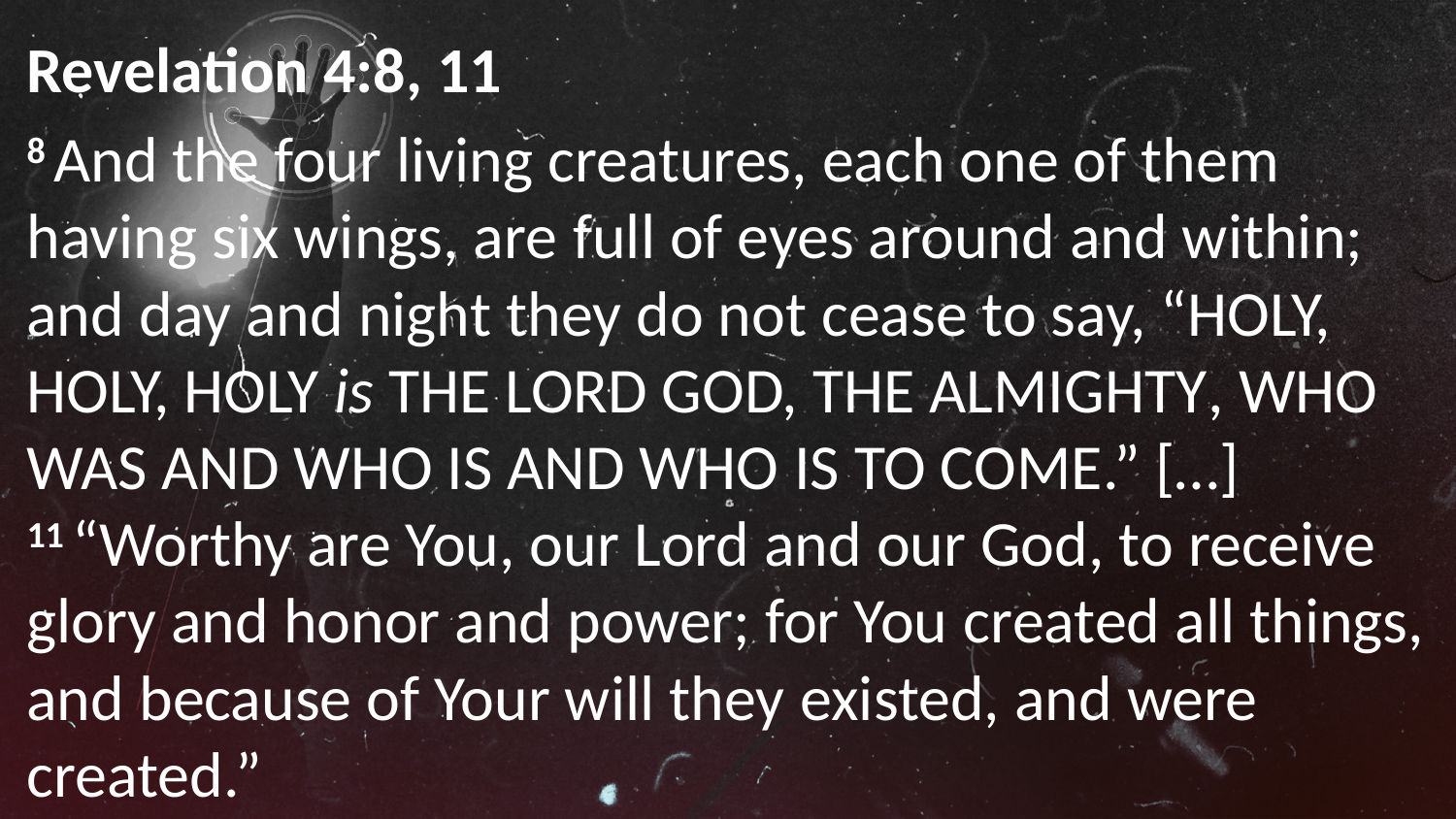

Revelation 4:8, 11
8 And the four living creatures, each one of them having six wings, are full of eyes around and within; and day and night they do not cease to say, “Holy, holy, holy is the Lord God, the Almighty, who was and who is and who is to come.” […] 11 “Worthy are You, our Lord and our God, to receive glory and honor and power; for You created all things, and because of Your will they existed, and were created.”